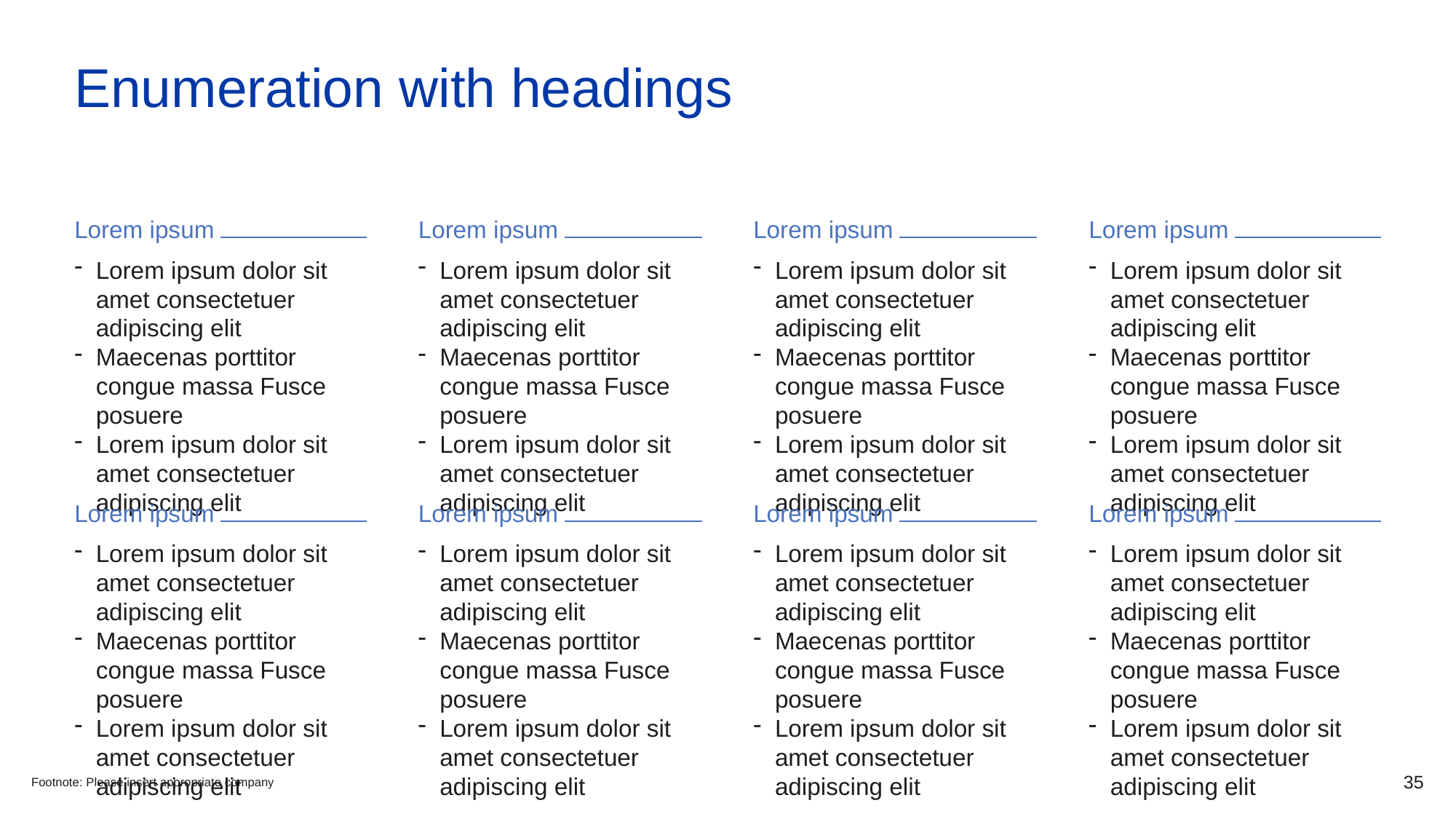

# Enumeration with headings
Lorem ipsum
Lorem ipsum
Lorem ipsum
Lorem ipsum
Lorem ipsum dolor sit amet consectetuer adipiscing elit
Maecenas porttitor congue massa Fusce posuere
Lorem ipsum dolor sit amet consectetuer adipiscing elit
Lorem ipsum dolor sit amet consectetuer adipiscing elit
Maecenas porttitor congue massa Fusce posuere
Lorem ipsum dolor sit amet consectetuer adipiscing elit
Lorem ipsum dolor sit amet consectetuer adipiscing elit
Maecenas porttitor congue massa Fusce posuere
Lorem ipsum dolor sit amet consectetuer adipiscing elit
Lorem ipsum dolor sit amet consectetuer adipiscing elit
Maecenas porttitor congue massa Fusce posuere
Lorem ipsum dolor sit amet consectetuer adipiscing elit
Lorem ipsum
Lorem ipsum
Lorem ipsum
Lorem ipsum
Lorem ipsum dolor sit amet consectetuer adipiscing elit
Maecenas porttitor congue massa Fusce posuere
Lorem ipsum dolor sit amet consectetuer adipiscing elit
Lorem ipsum dolor sit amet consectetuer adipiscing elit
Maecenas porttitor congue massa Fusce posuere
Lorem ipsum dolor sit amet consectetuer adipiscing elit
Lorem ipsum dolor sit amet consectetuer adipiscing elit
Maecenas porttitor congue massa Fusce posuere
Lorem ipsum dolor sit amet consectetuer adipiscing elit
Lorem ipsum dolor sit amet consectetuer adipiscing elit
Maecenas porttitor congue massa Fusce posuere
Lorem ipsum dolor sit amet consectetuer adipiscing elit
Footnote: Please insert appropriate company
35